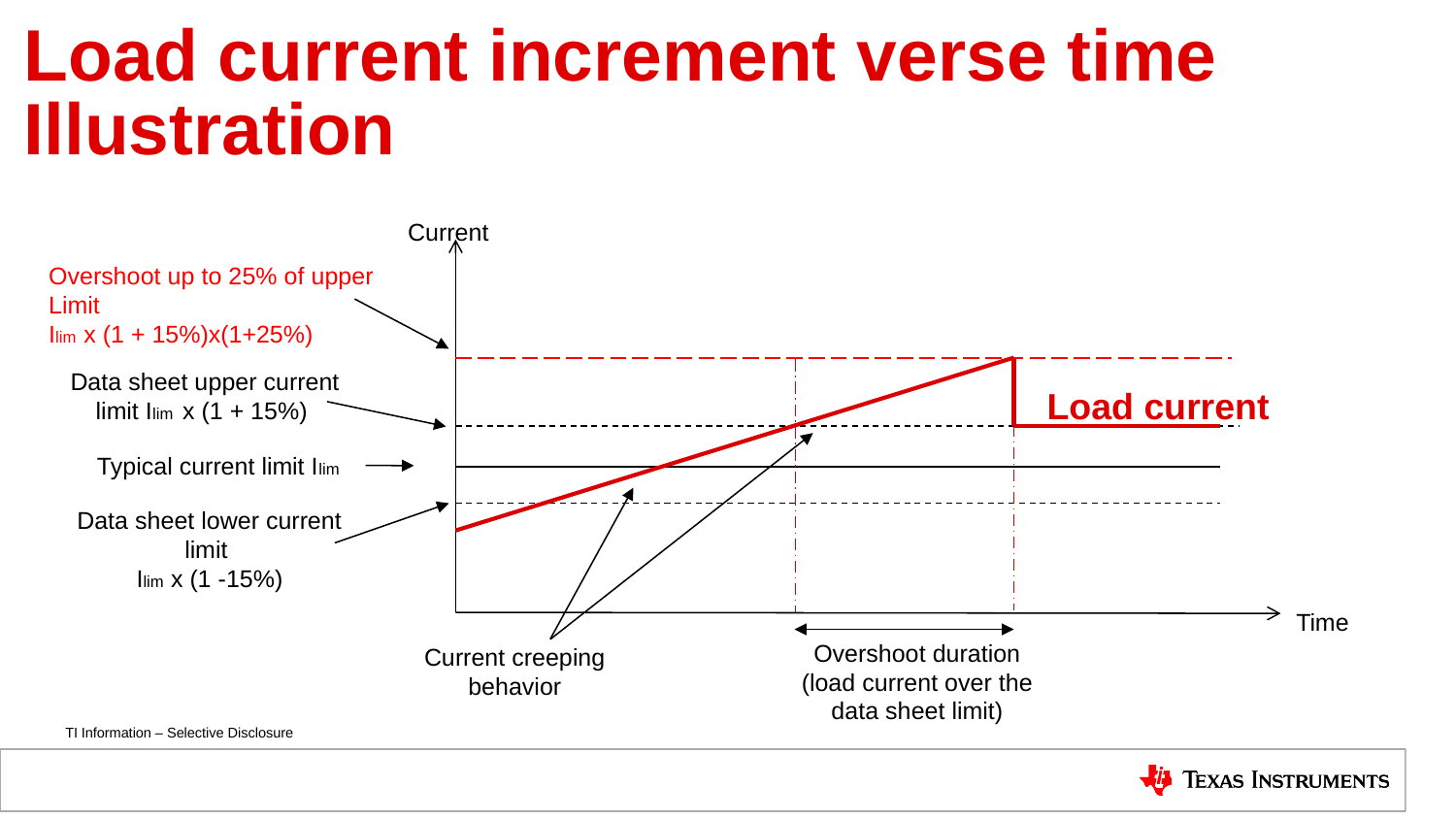

# Load current increment verse time Illustration
Current
Overshoot up to 25% of upper Limit
Ilim  x (1 + 15%)x(1+25%)
Data sheet upper current limit Ilim  x (1 + 15%)
Load current
Typical current limit Ilim
Data sheet lower current limit
Ilim x (1 -15%)
Time
Overshoot duration
(load current over the data sheet limit)
Current creeping behavior